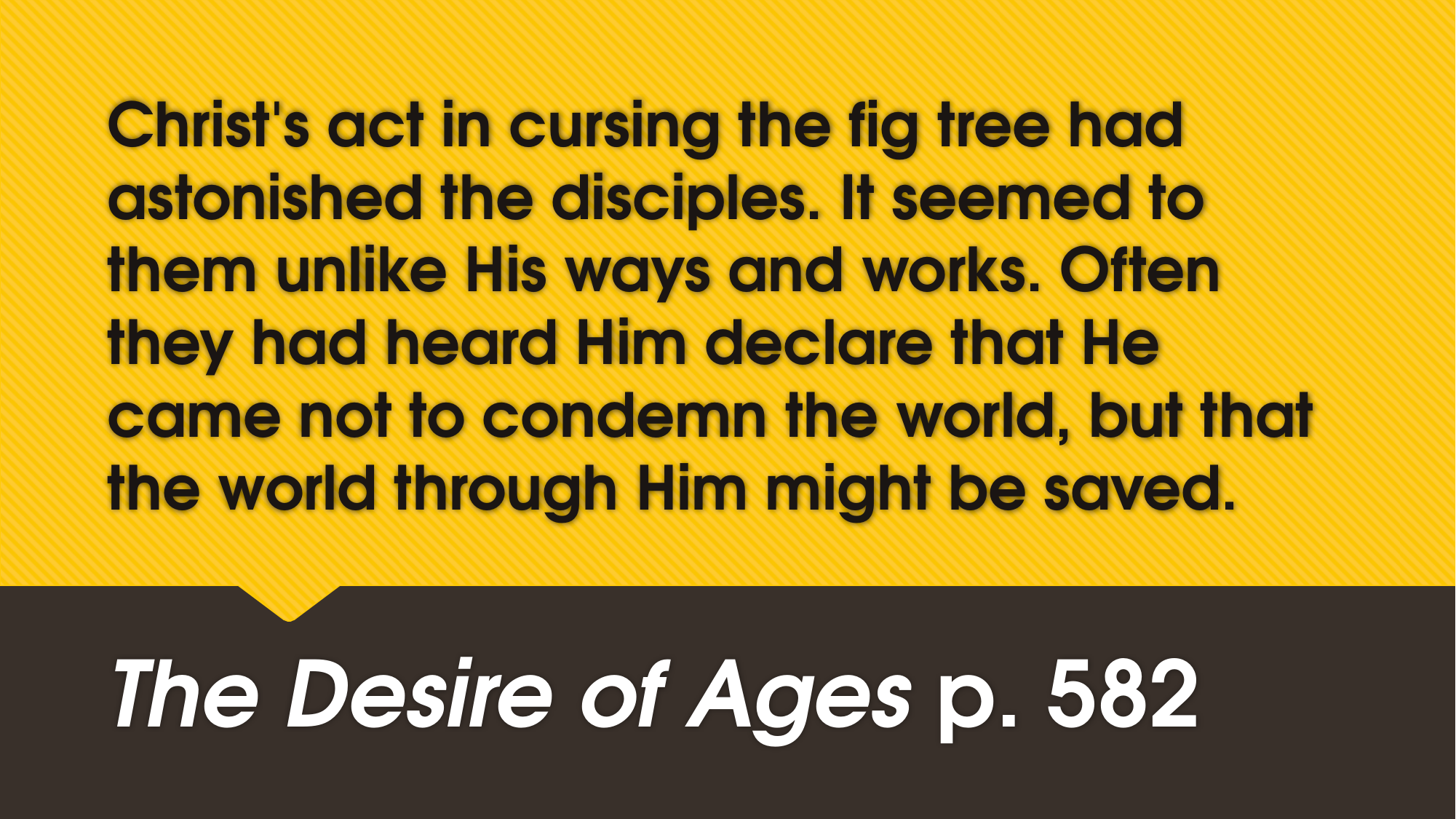

# Christ's act in cursing the fig tree had astonished the disciples. It seemed to them unlike His ways and works. Often they had heard Him declare that He came not to condemn the world, but that the world through Him might be saved.
The Desire of Ages p. 582